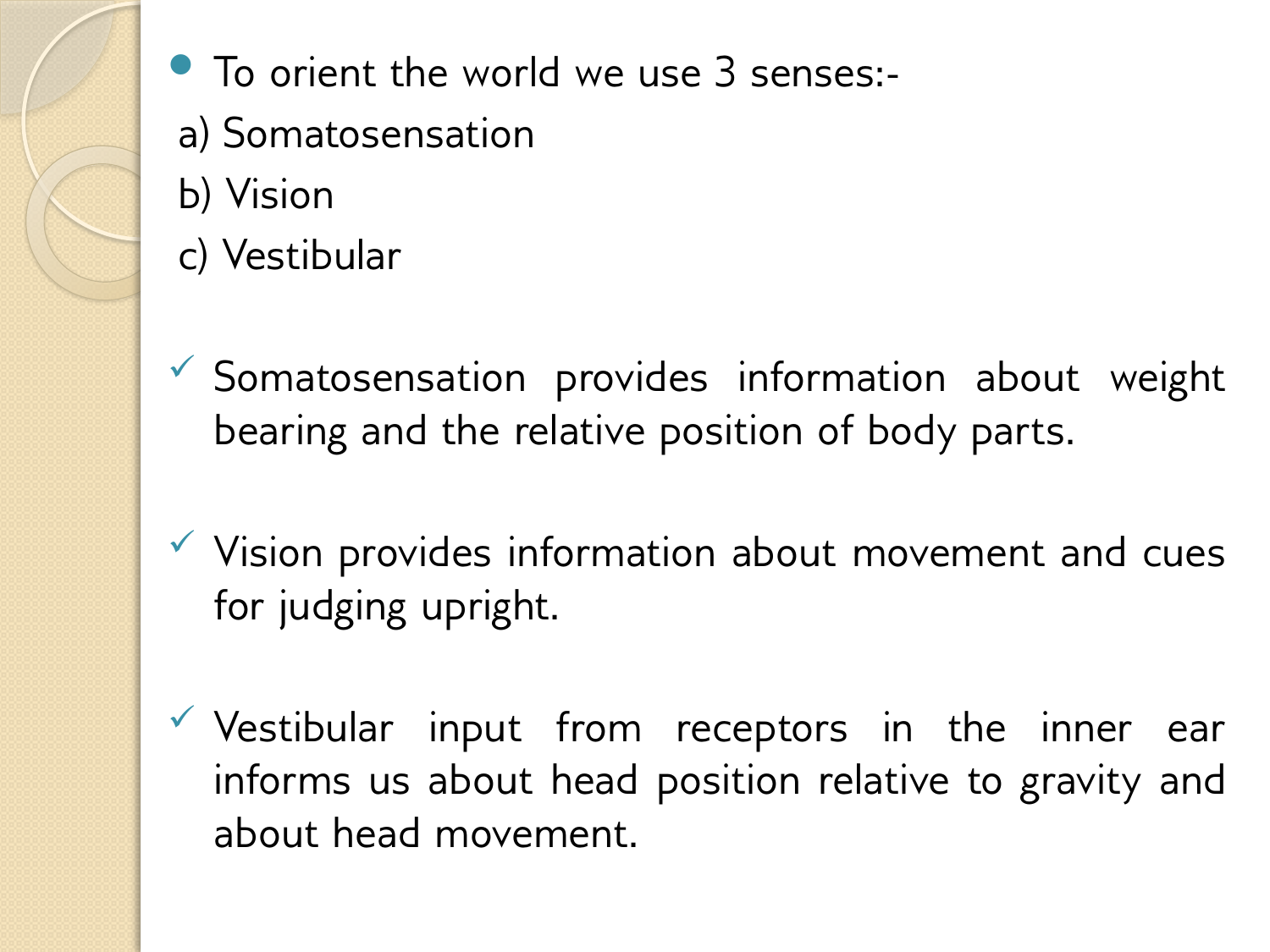

To orient the world we use 3 senses:-
a) Somatosensation
b) Vision
c) Vestibular

Somatosensation provides information about weight bearing and the relative position of body parts.

Vision provides information about movement and cues for judging upright.

Vestibular input from receptors in the inner ear informs us about head position relative to gravity and about head movement.